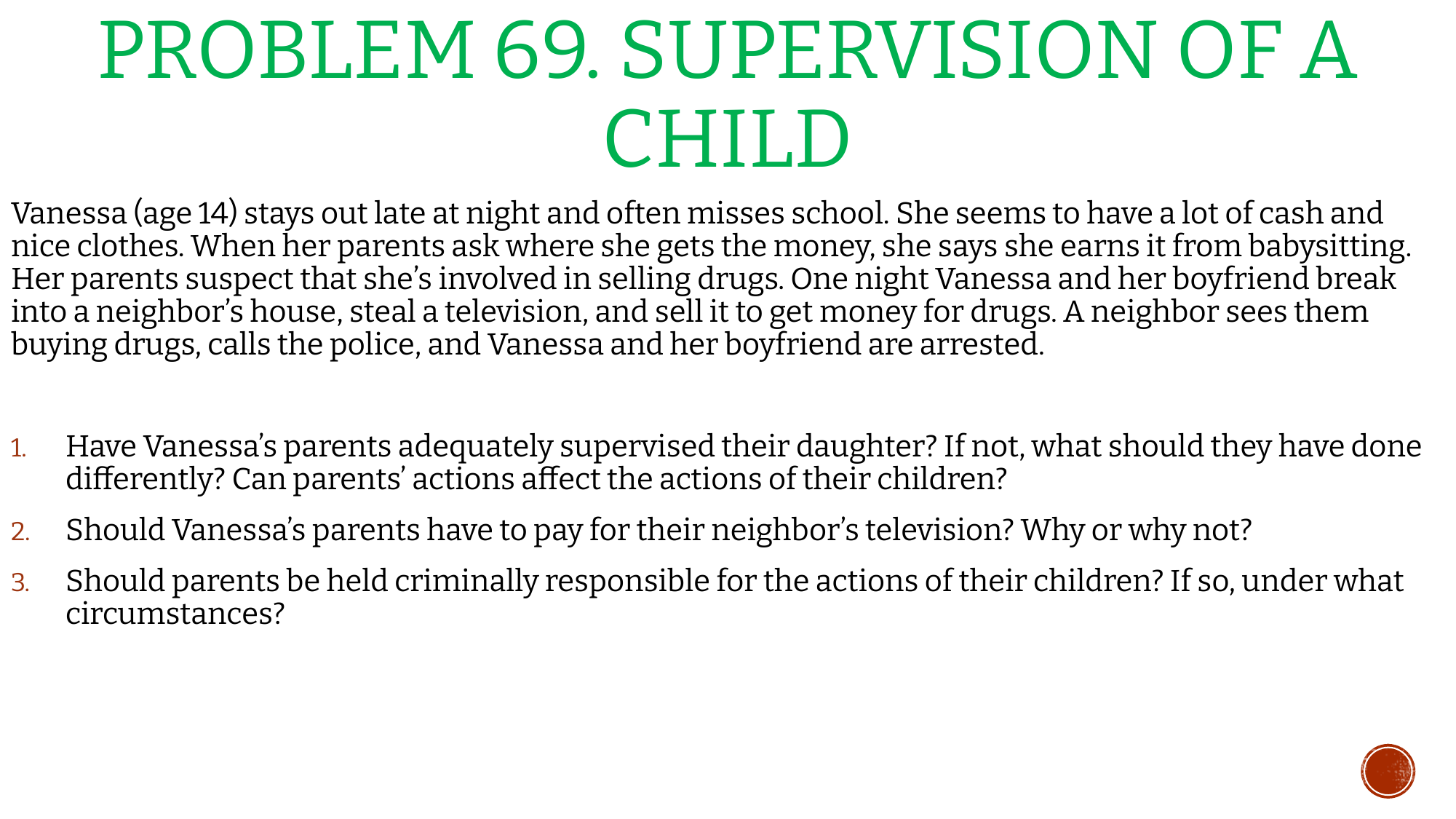

# Problem 69. Supervision of a Child
Vanessa (age 14) stays out late at night and often misses school. She seems to have a lot of cash and nice clothes. When her parents ask where she gets the money, she says she earns it from babysitting. Her parents suspect that she’s involved in selling drugs. One night Vanessa and her boyfriend break into a neighbor’s house, steal a television, and sell it to get money for drugs. A neighbor sees them buying drugs, calls the police, and Vanessa and her boyfriend are arrested.

Have Vanessa’s parents adequately supervised their daughter? If not, what should they have done differently? Can parents’ actions affect the actions of their children?
Should Vanessa’s parents have to pay for their neighbor’s television? Why or why not?
Should parents be held criminally responsible for the actions of their children? If so, under what circumstances?